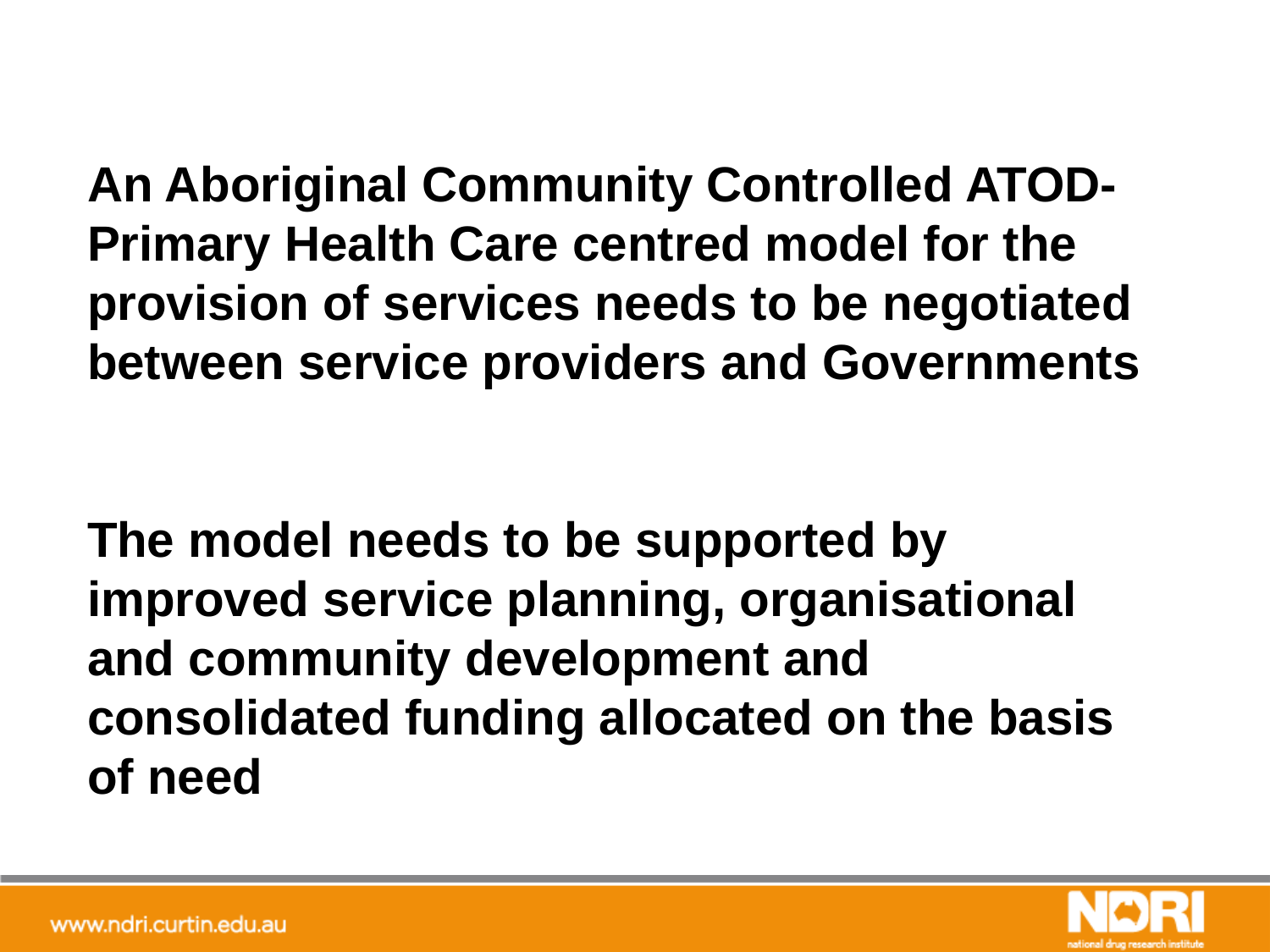

An Aboriginal Community Controlled ATOD-Primary Health Care centred model for the provision of services needs to be negotiated between service providers and Governments

The model needs to be supported by improved service planning, organisational and community development and consolidated funding allocated on the basis of need